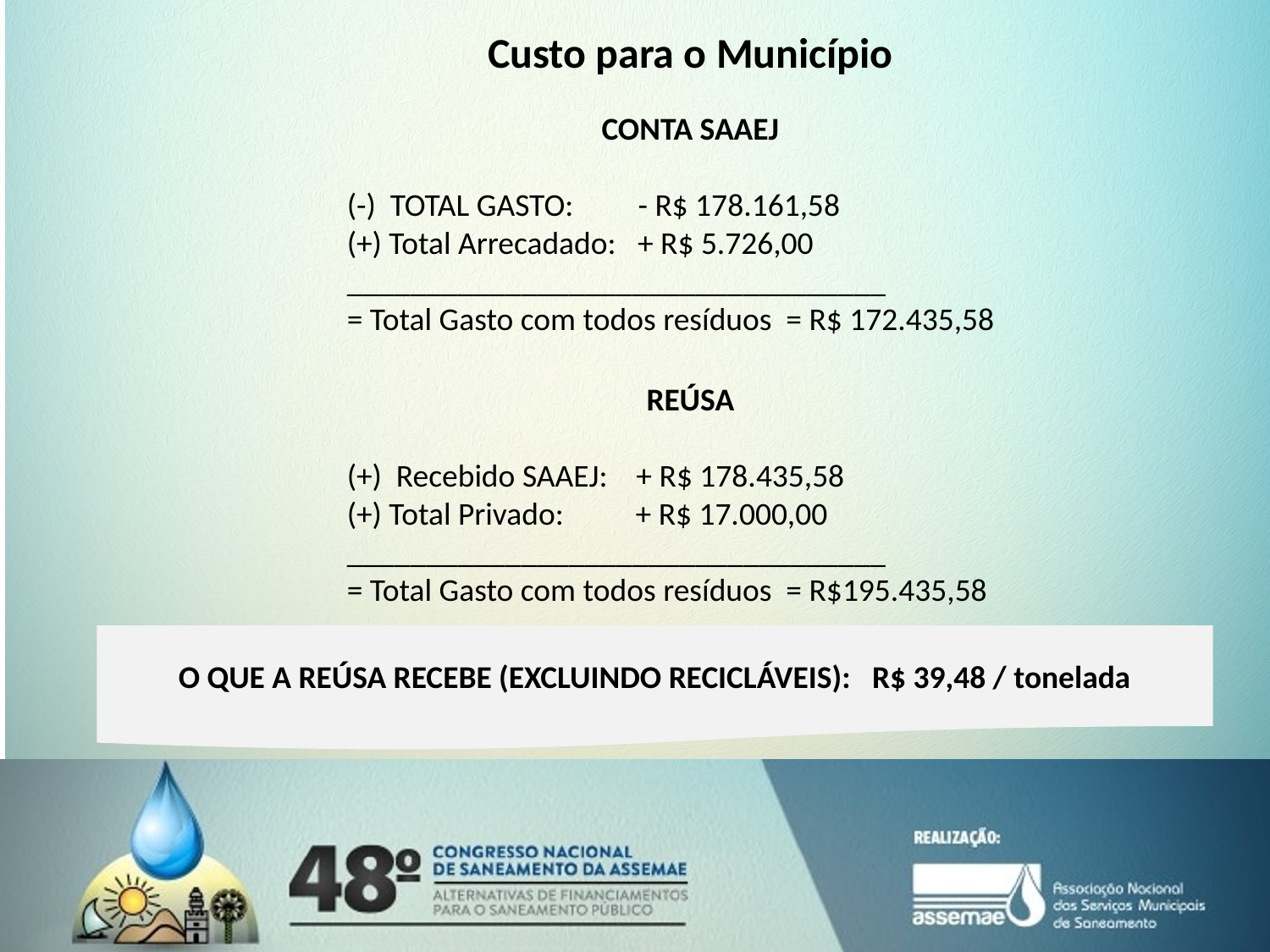

Custo para o Município
CONTA SAAEJ

(-)  TOTAL GASTO:         - R$ 178.161,58
(+) Total Arrecadado:   + R$ 5.726,00
__________________________________
= Total Gasto com todos resíduos  = R$ 172.435,58

REÚSA

(+)  Recebido SAAEJ:    + R$ 178.435,58
(+) Total Privado:          + R$ 17.000,00
__________________________________
= Total Gasto com todos resíduos  = R$195.435,58

O QUE A REÚSA RECEBE (EXCLUINDO RECICLÁVEIS):   R$ 39,48 / tonelada